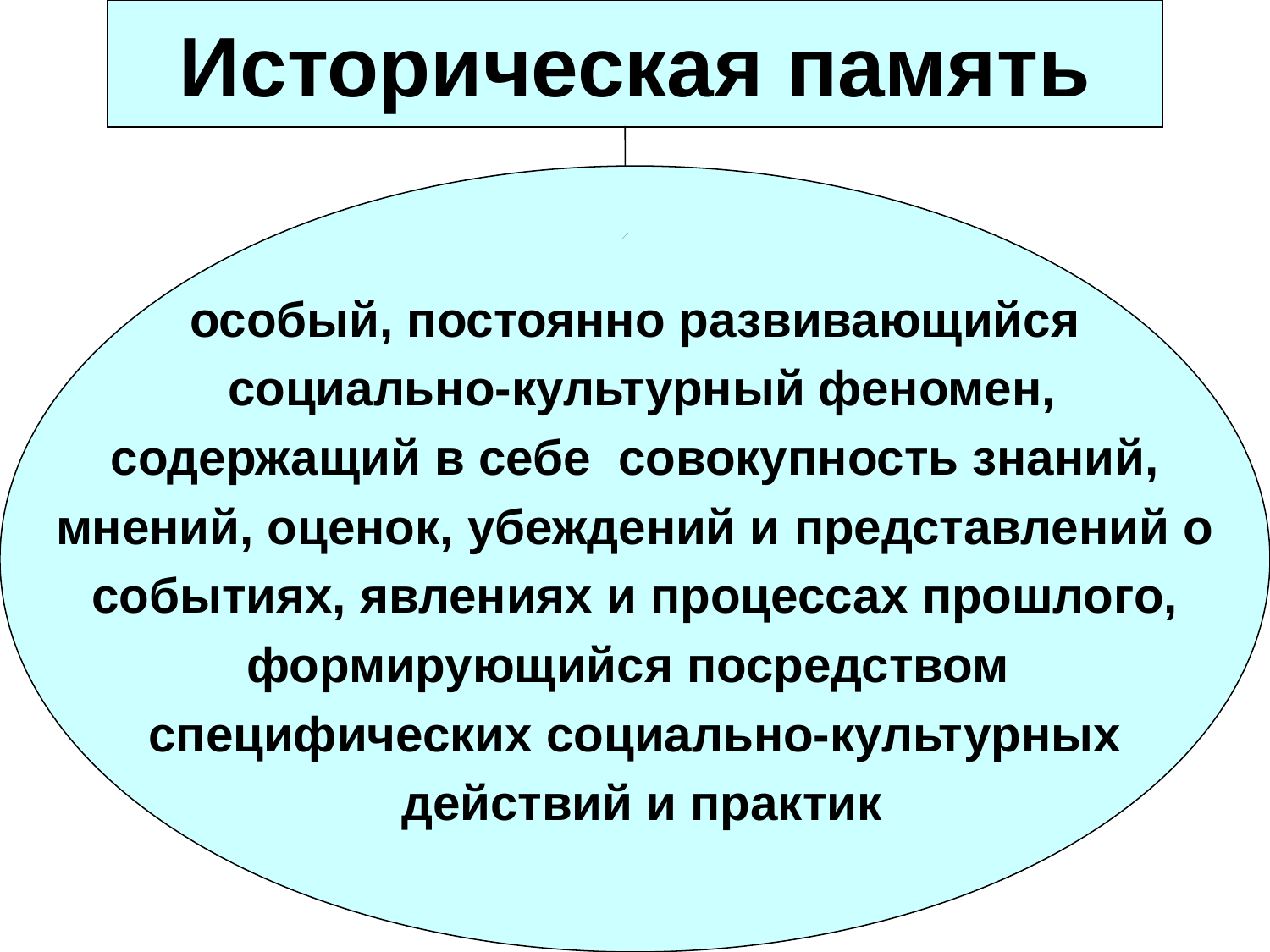

Историческая память

особый, постоянно развивающийся
 социально-культурный феномен,
 содержащий в себе  совокупность знаний,
мнений, оценок, убеждений и представлений о
 событиях, явлениях и процессах прошлого,
формирующийся посредством
специфических социально-культурных
 действий и практик